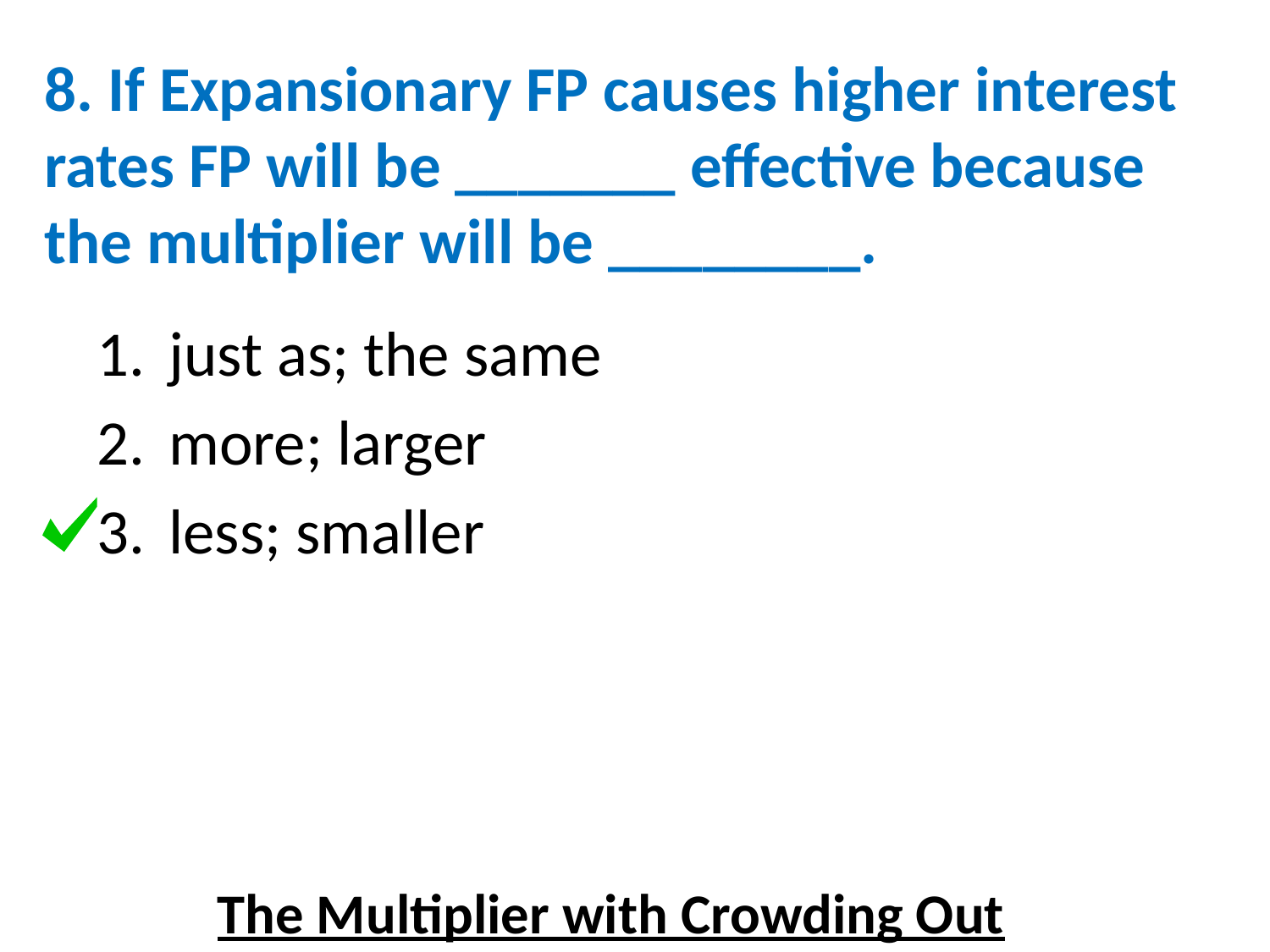

# 8. If Expansionary FP causes higher interest rates FP will be _______ effective because the multiplier will be ________.
just as; the same
more; larger
less; smaller

The Multiplier with Crowding Out